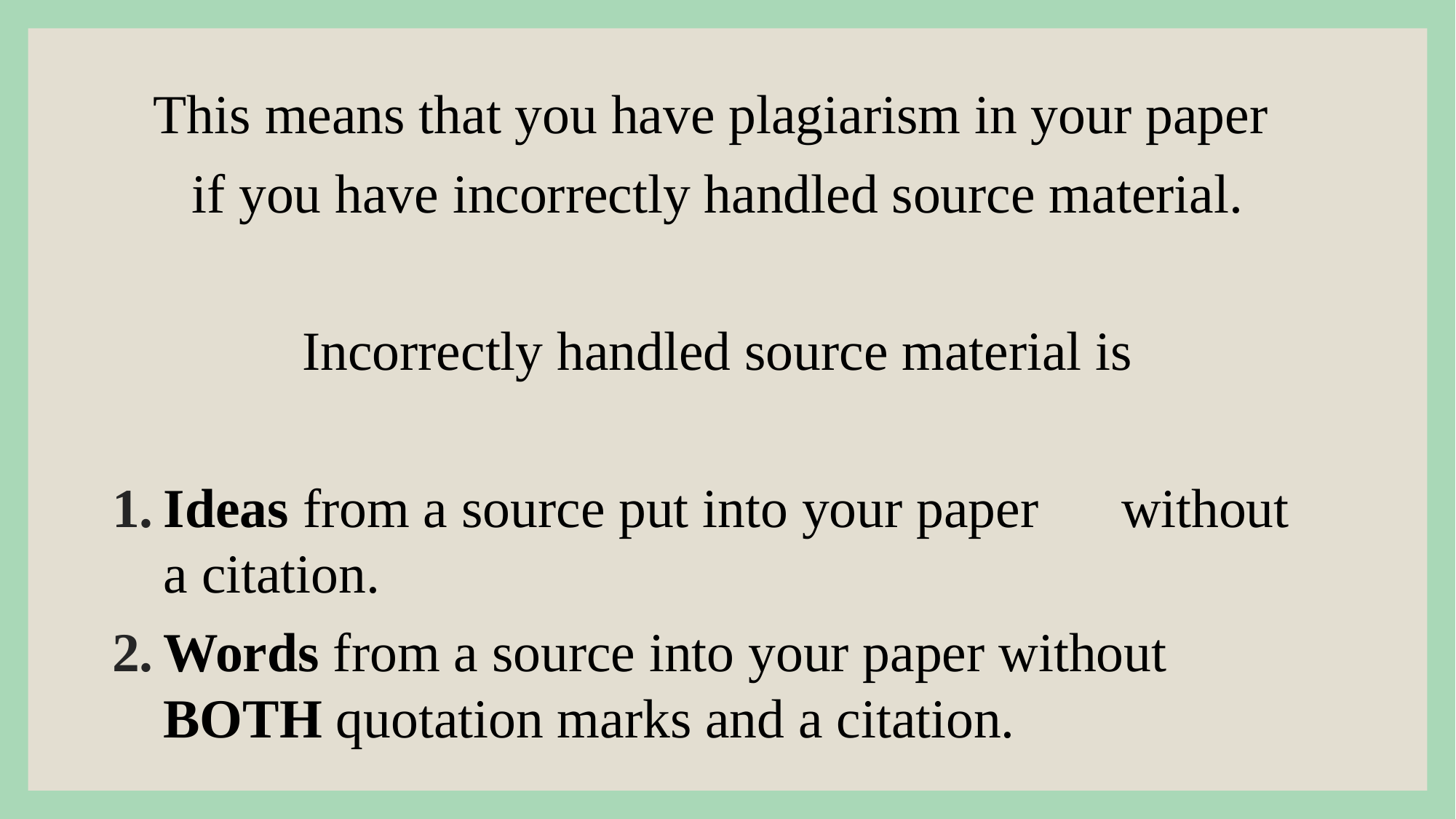

This means that you have plagiarism in your paper
if you have incorrectly handled source material.

Incorrectly handled source material is

Ideas from a source put into your paper      without a citation.
Words from a source into your paper without BOTH quotation marks and a citation.